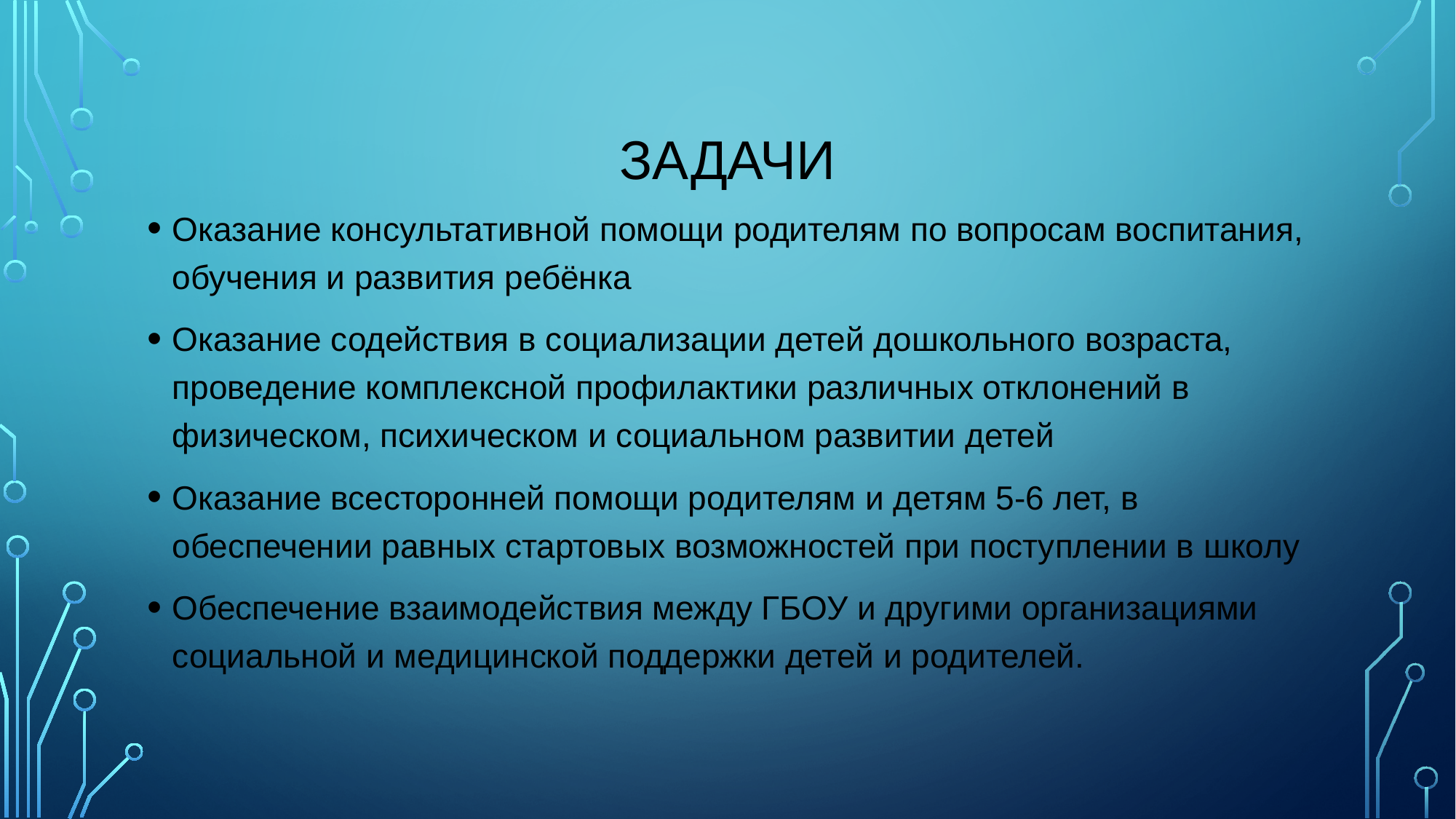

# ЗАДАЧИ
Оказание консультативной помощи родителям по вопросам воспитания, обучения и развития ребёнка
Оказание содействия в социализации детей дошкольного возраста, проведение комплексной профилактики различных отклонений в физическом, психическом и социальном развитии детей
Оказание всесторонней помощи родителям и детям 5-6 лет, в обеспечении равных стартовых возможностей при поступлении в школу
Обеспечение взаимодействия между ГБОУ и другими организациями социальной и медицинской поддержки детей и родителей.